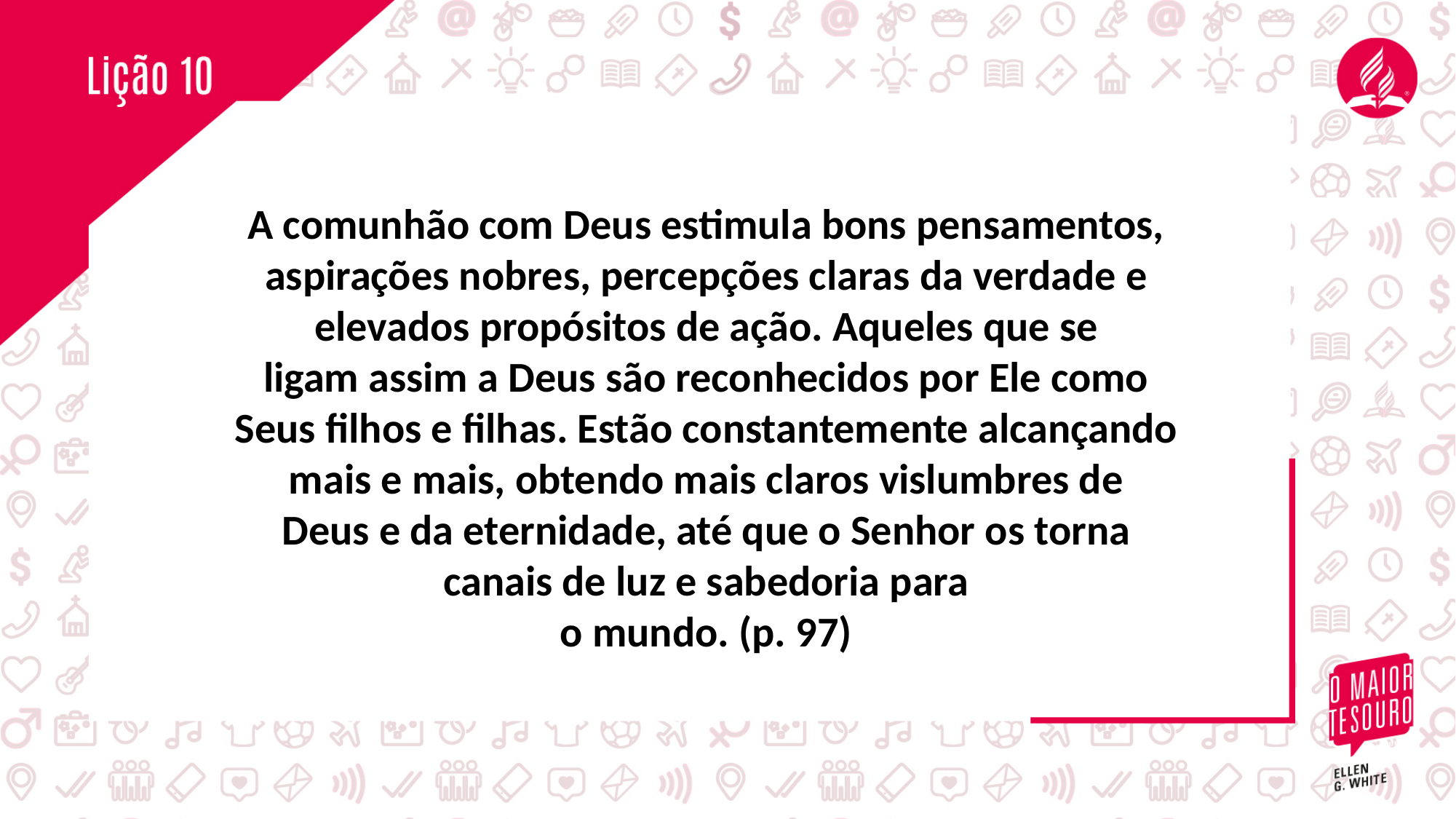

A comunhão com Deus estimula bons pensamentos, aspirações nobres, percepções claras da verdade e elevados propósitos de ação. Aqueles que se
ligam assim a Deus são reconhecidos por Ele como Seus filhos e filhas. Estão constantemente alcançando mais e mais, obtendo mais claros vislumbres de
Deus e da eternidade, até que o Senhor os torna canais de luz e sabedoria para
o mundo. (p. 97)